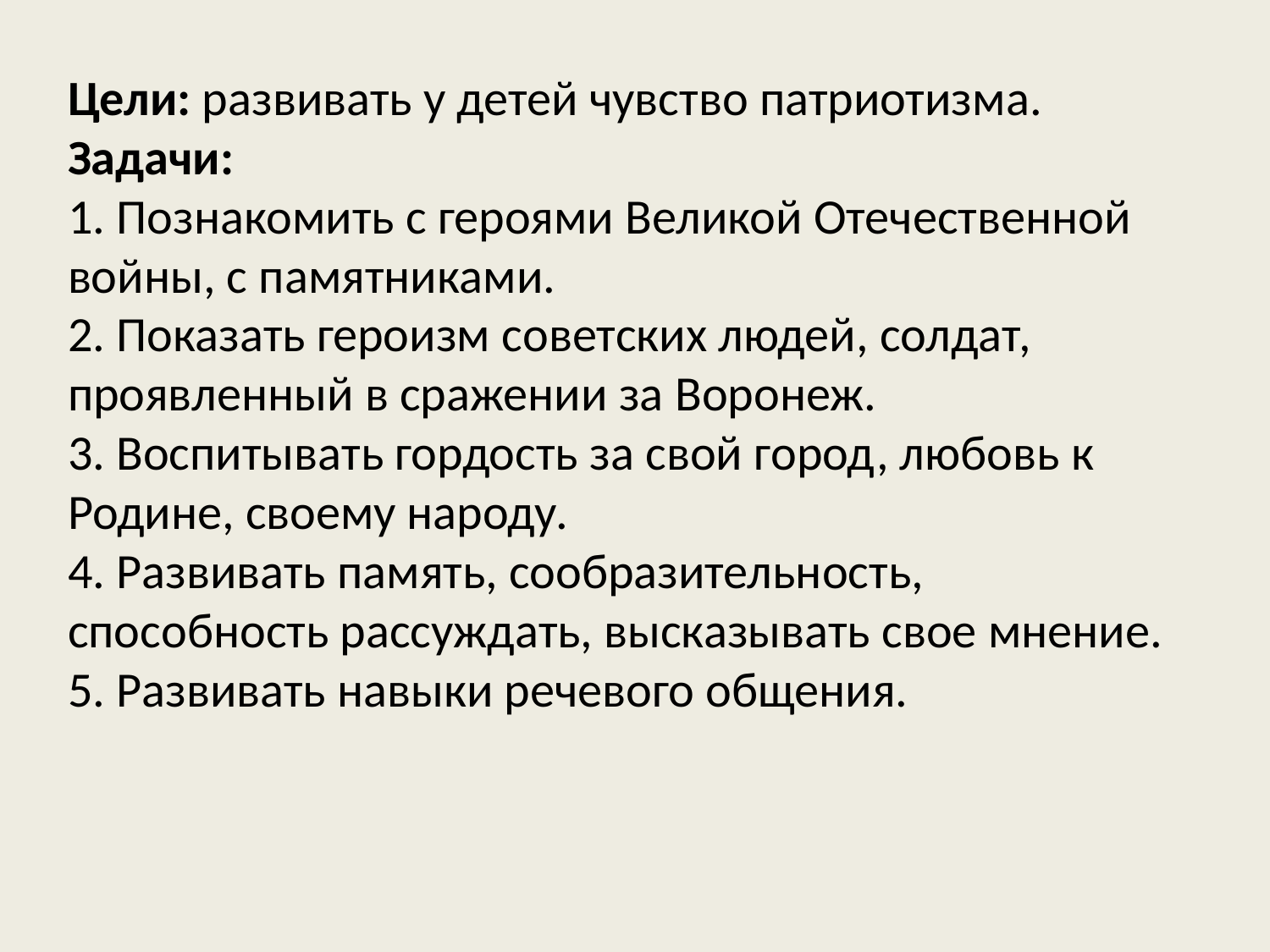

# Цели: развивать у детей чувство патриотизма. Задачи: 1. Познакомить с героями Великой Отечественной войны, с памятниками. 2. Показать героизм советских людей, солдат, проявленный в сражении за Воронеж. 3. Воспитывать гордость за свой город, любовь к Родине, своему народу. 4. Развивать память, сообразительность, способность рассуждать, высказывать свое мнение. 5. Развивать навыки речевого общения.